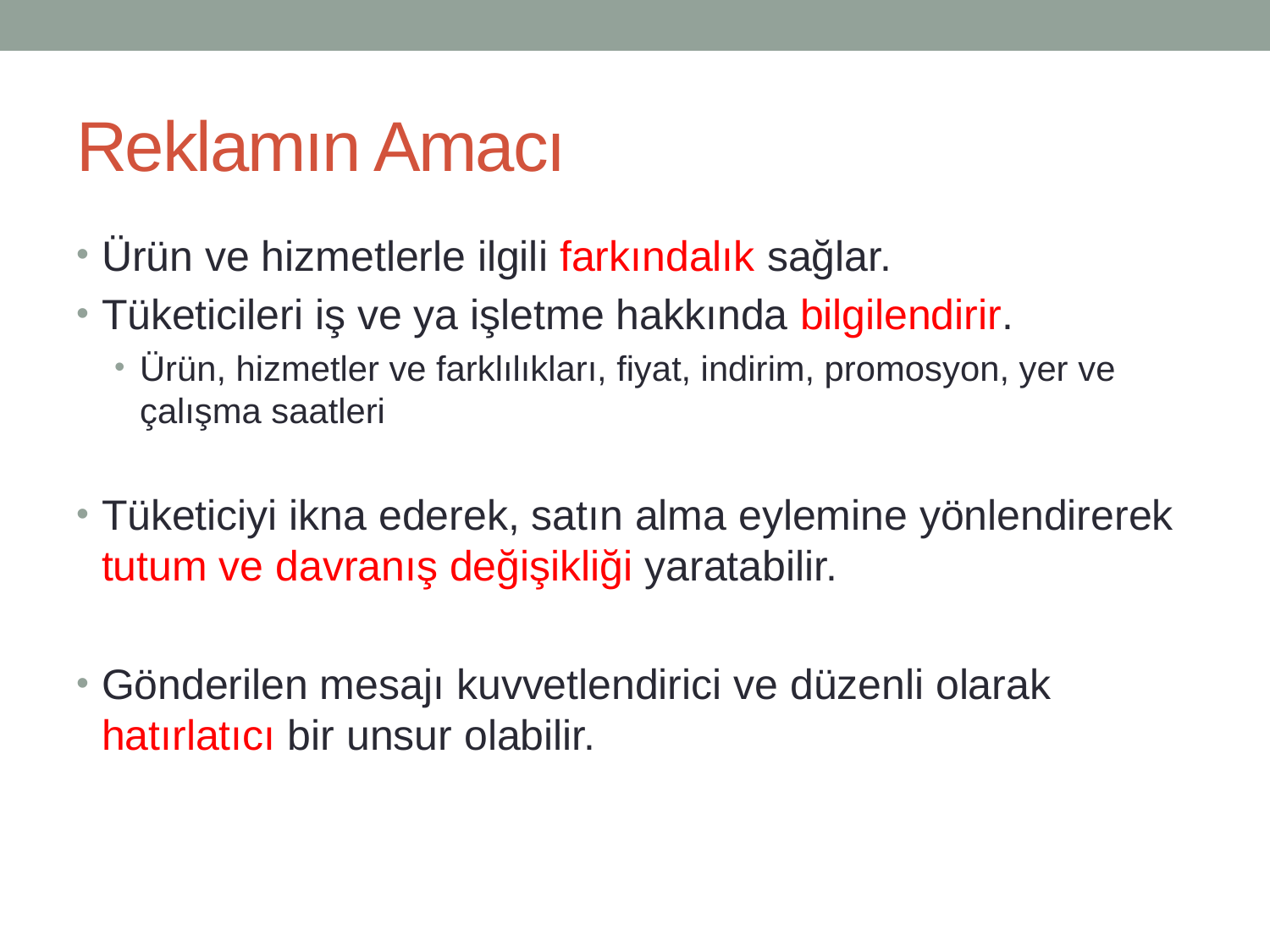

# Reklamın Amacı
Ürün ve hizmetlerle ilgili farkındalık sağlar.
Tüketicileri iş ve ya işletme hakkında bilgilendirir.
Ürün, hizmetler ve farklılıkları, fiyat, indirim, promosyon, yer ve çalışma saatleri

Tüketiciyi ikna ederek, satın alma eylemine yönlendirerek tutum ve davranış değişikliği yaratabilir.

Gönderilen mesajı kuvvetlendirici ve düzenli olarak hatırlatıcı bir unsur olabilir.